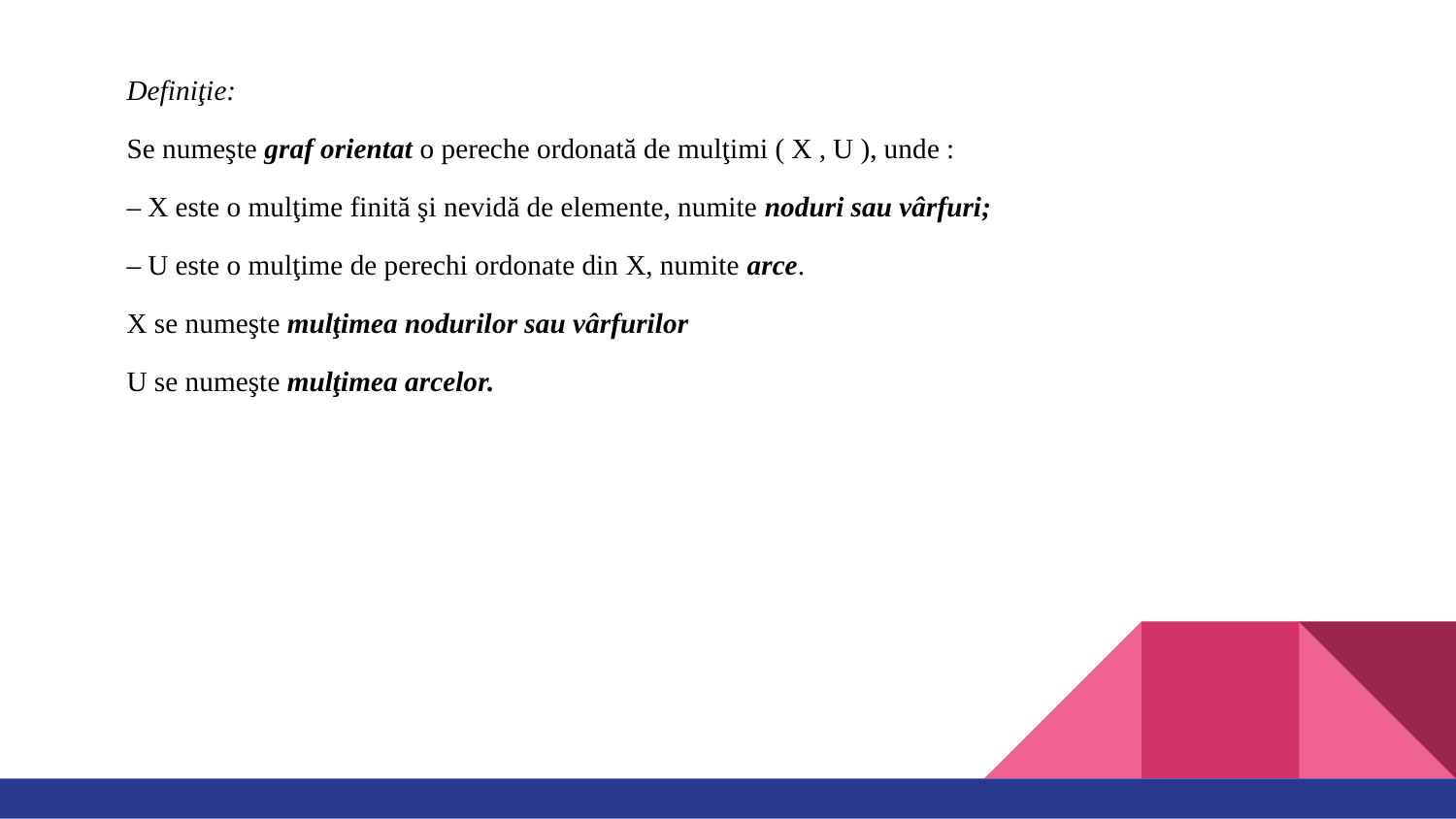

Definiţie:
Se numeşte graf orientat o pereche ordonată de mulţimi ( X , U ), unde :
– X este o mulţime finită şi nevidă de elemente, numite noduri sau vârfuri;
– U este o mulţime de perechi ordonate din X, numite arce.
X se numeşte mulţimea nodurilor sau vârfurilor
U se numeşte mulţimea arcelor.